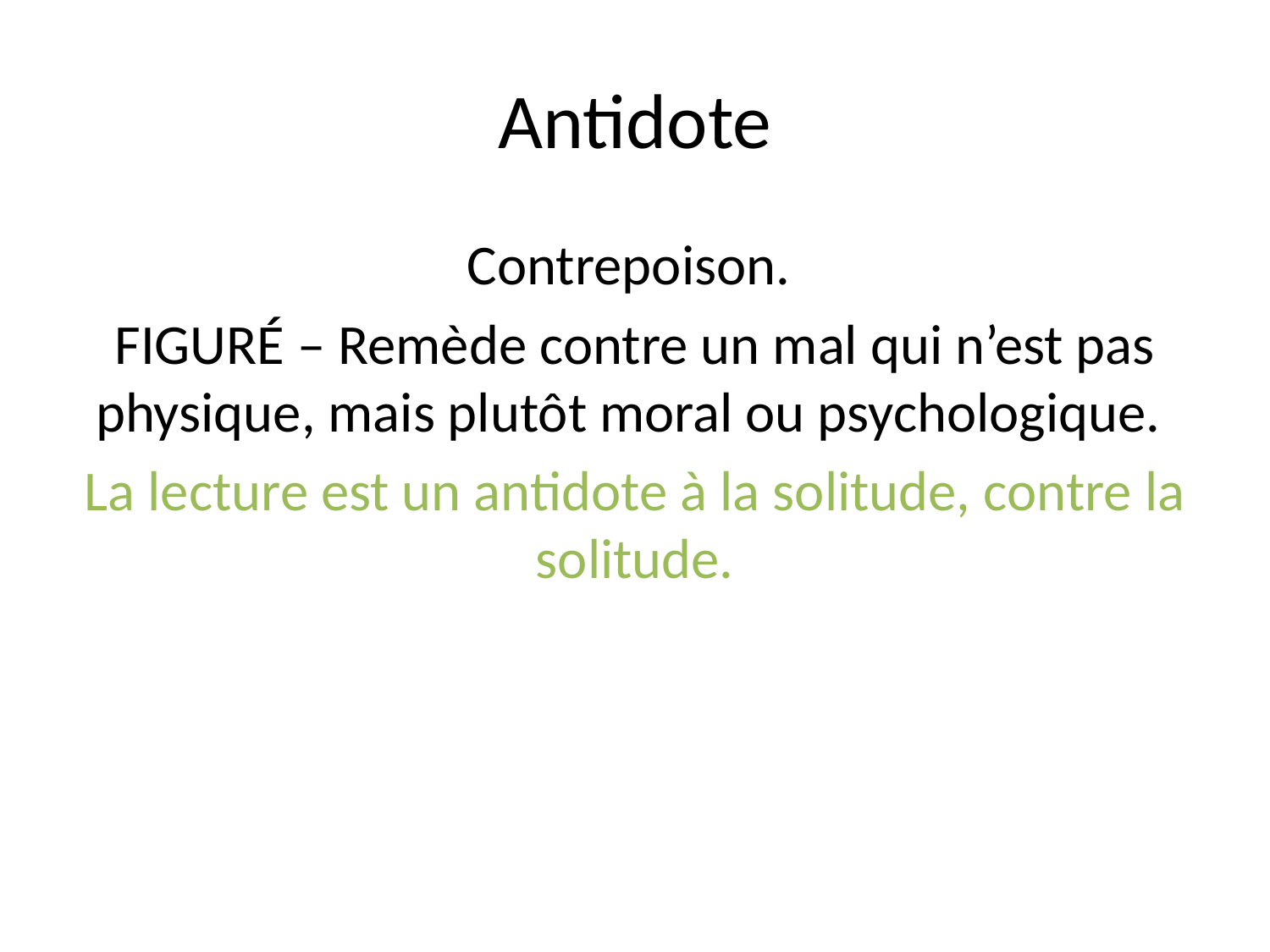

# Antidote
Contrepoison.
FIGURÉ – Remède contre un mal qui n’est pas physique, mais plutôt moral ou psychologique.
La lecture est un antidote à la solitude, contre la solitude.